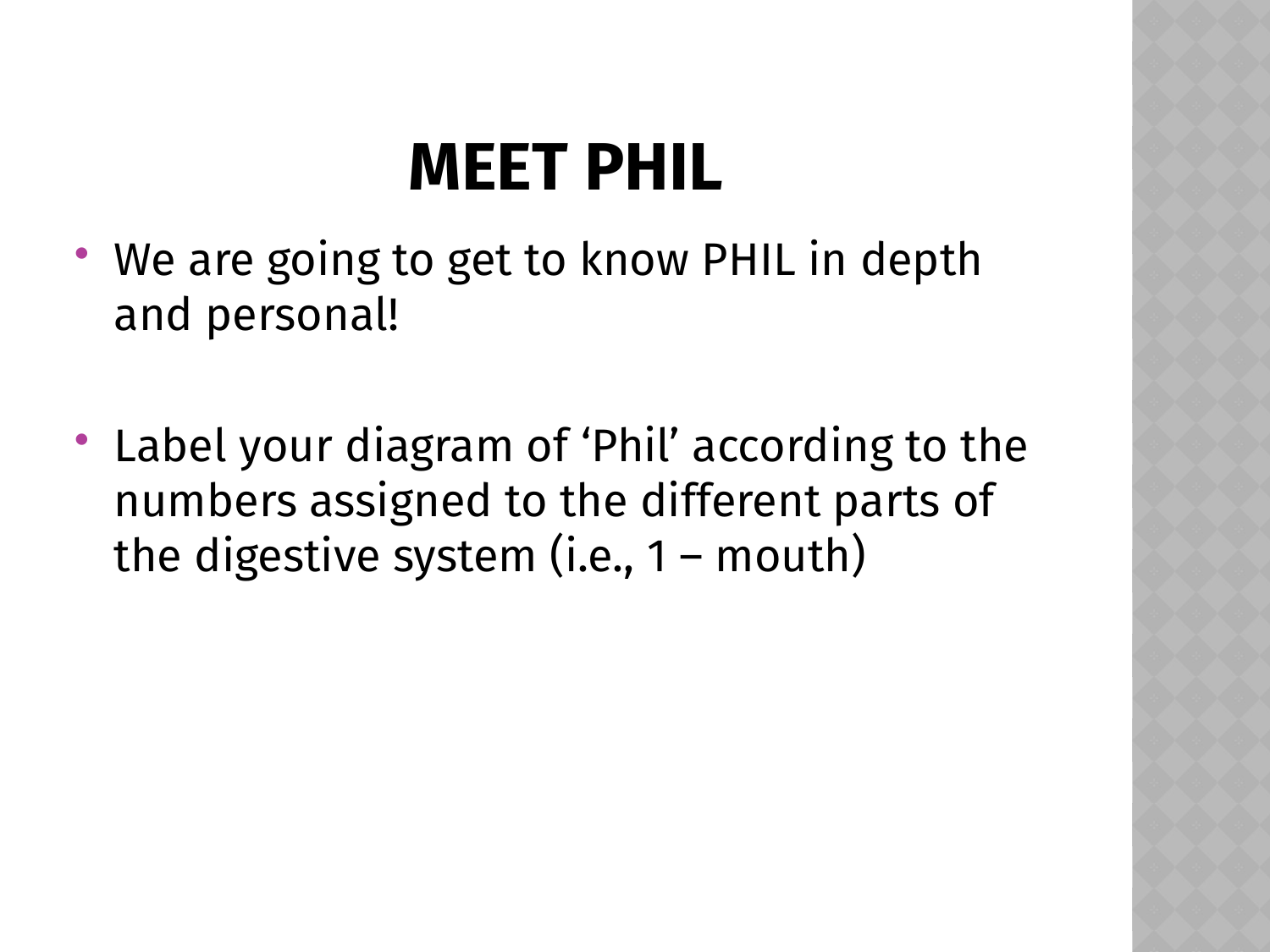

# Meet phil
We are going to get to know PHIL in depth and personal!

Label your diagram of ‘Phil’ according to the numbers assigned to the different parts of the digestive system (i.e., 1 – mouth)